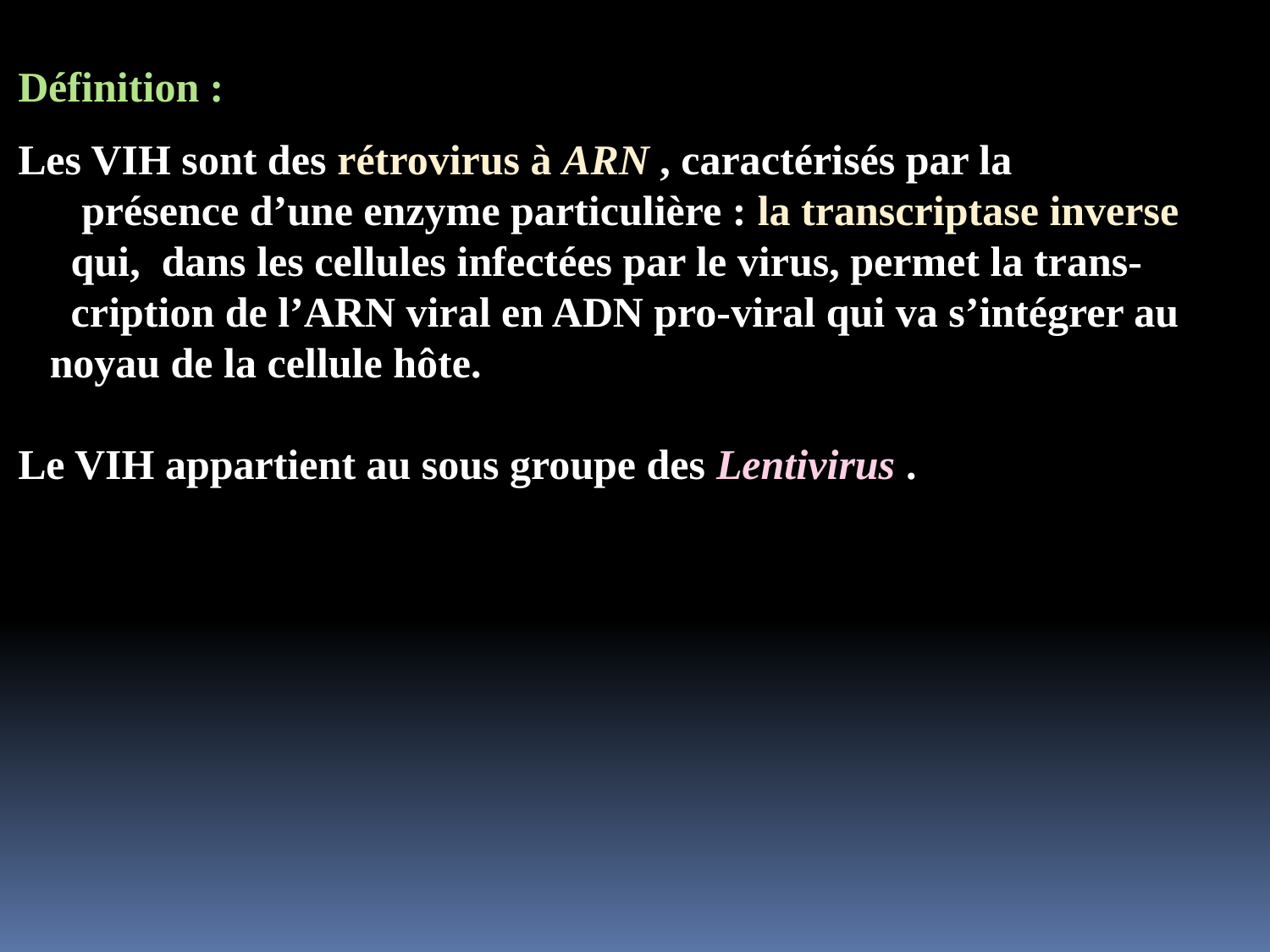

Définition :

Les VIH sont des rétrovirus à ARN , caractérisés par la
      présence d’une enzyme particulière : la transcriptase inverse
     qui,  dans les cellules infectées par le virus, permet la trans-
     cription de l’ARN viral en ADN pro-viral qui va s’intégrer au
   noyau de la cellule hôte.

Le VIH appartient au sous groupe des Lentivirus .